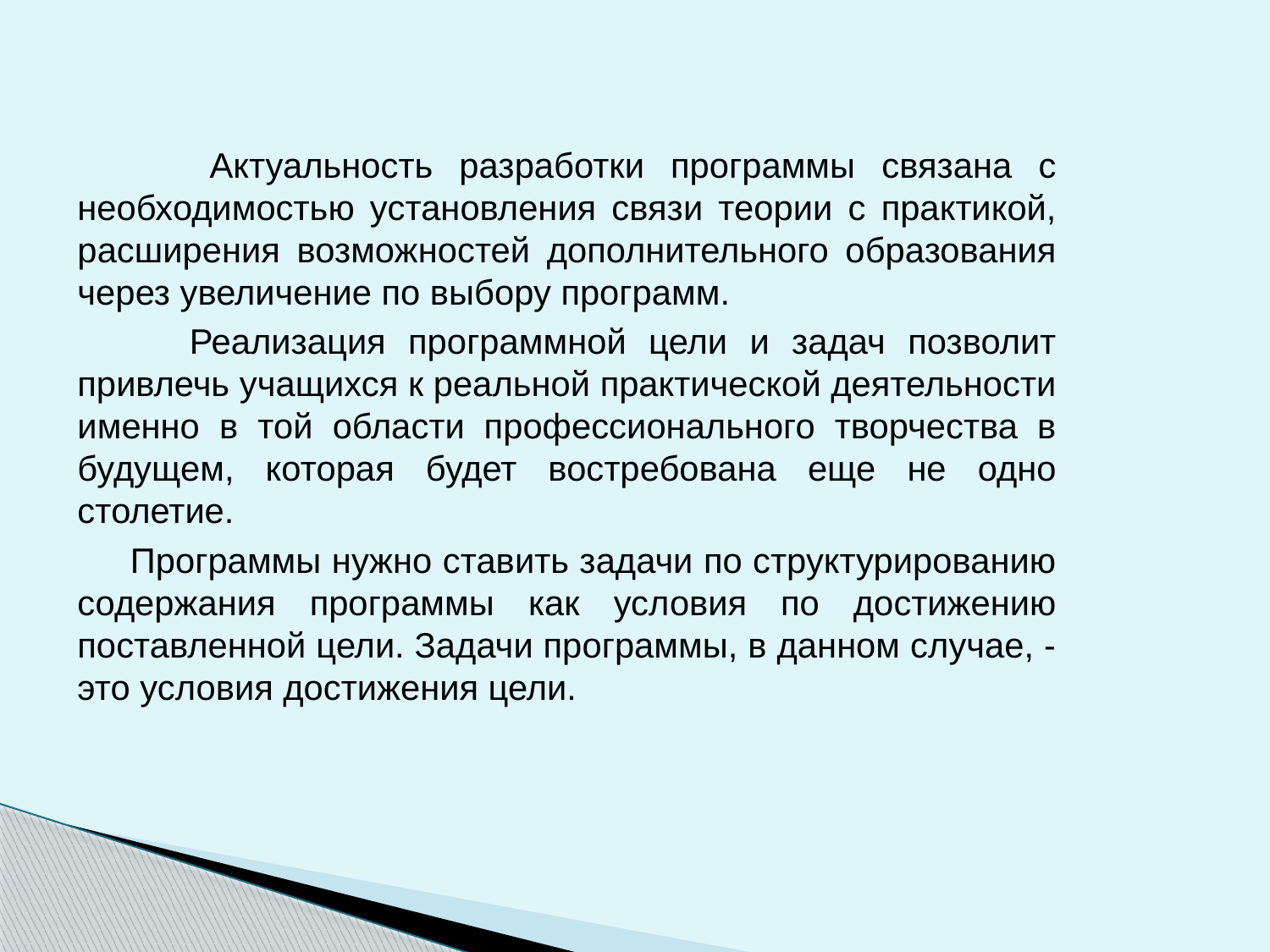

Актуальность разработки программы связана с необходимостью установления связи теории с практикой, расширения возможностей дополнительного образования через увеличение по выбору программ.
     Реализация программной цели и задач позволит привлечь учащихся к реальной практической деятельности именно в той области профессионального творчества в будущем, которая будет востребована еще не одно столетие.
     Программы нужно ставить задачи по структурированию содержания программы как условия по достижению поставленной цели. Задачи программы, в данном случае, - это условия достижения цели.